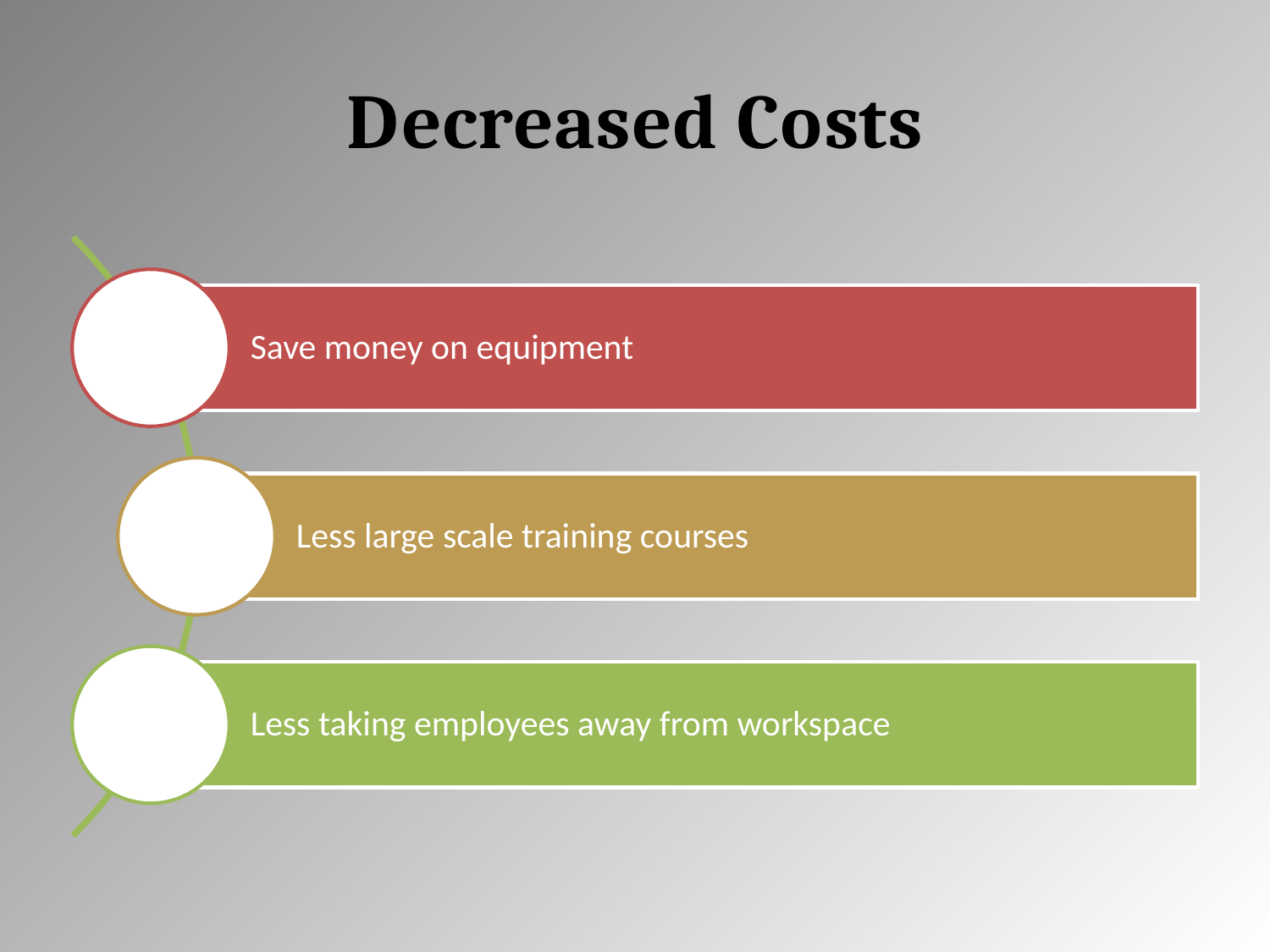

# Decreased Costs
Save money on equipment
Less large scale training courses
Less taking employees away from workspace